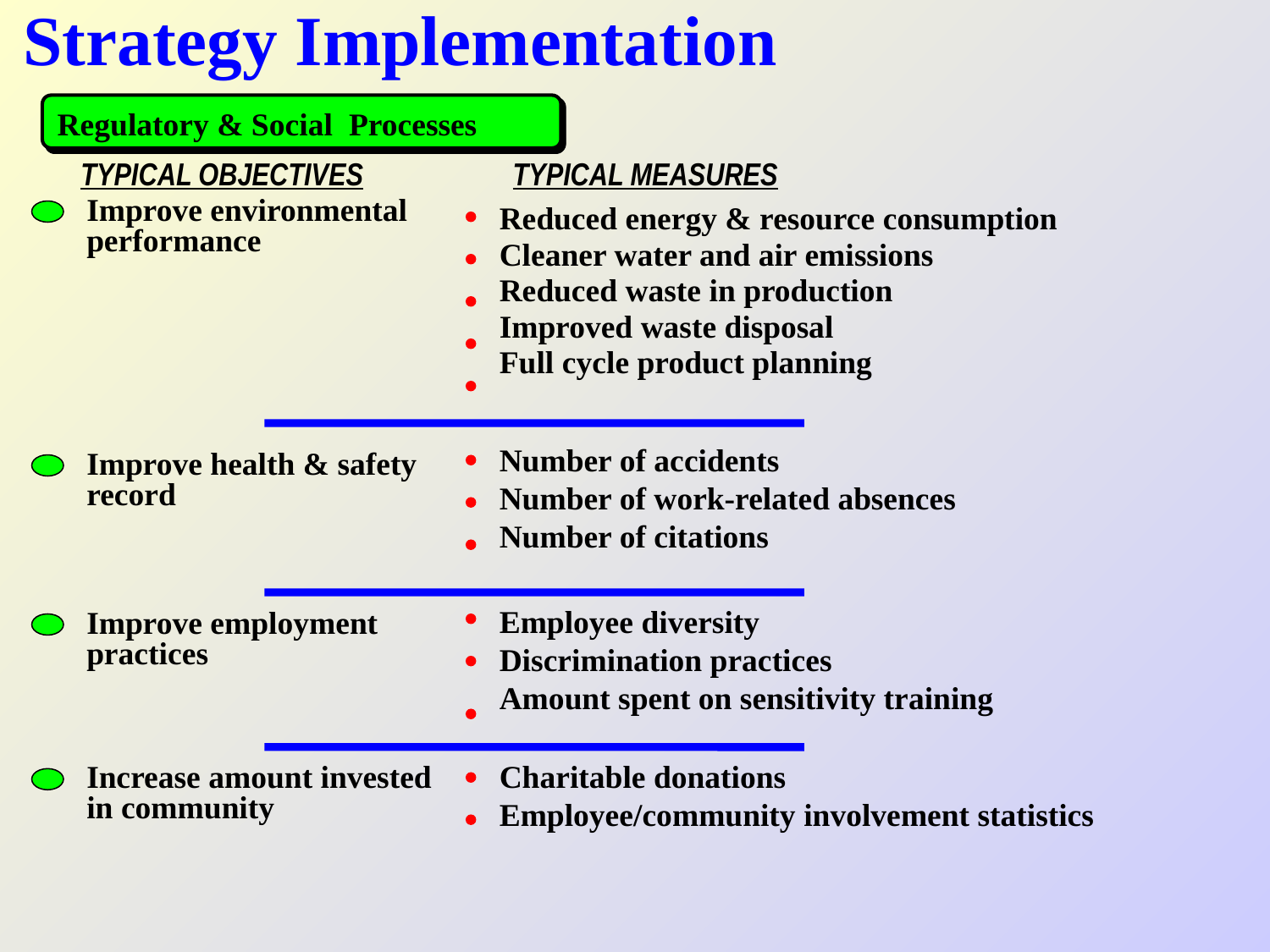

# Strategy Implementation
Regulatory & Social  Processes
TYPICAL OBJECTIVES
TYPICAL MEASURES
Improve environmental performance

Reduced energy & resource consumption
Cleaner water and air emissions
Reduced waste in production
Improved waste disposal
Full cycle product planning

Number of accidents
Number of work-related absences
Number of citations
Improve health & safety record

Employee diversity
Discrimination practices
Amount spent on sensitivity training
Improve employment practices

Charitable donations
Employee/community involvement statistics
Increase amount invested in community